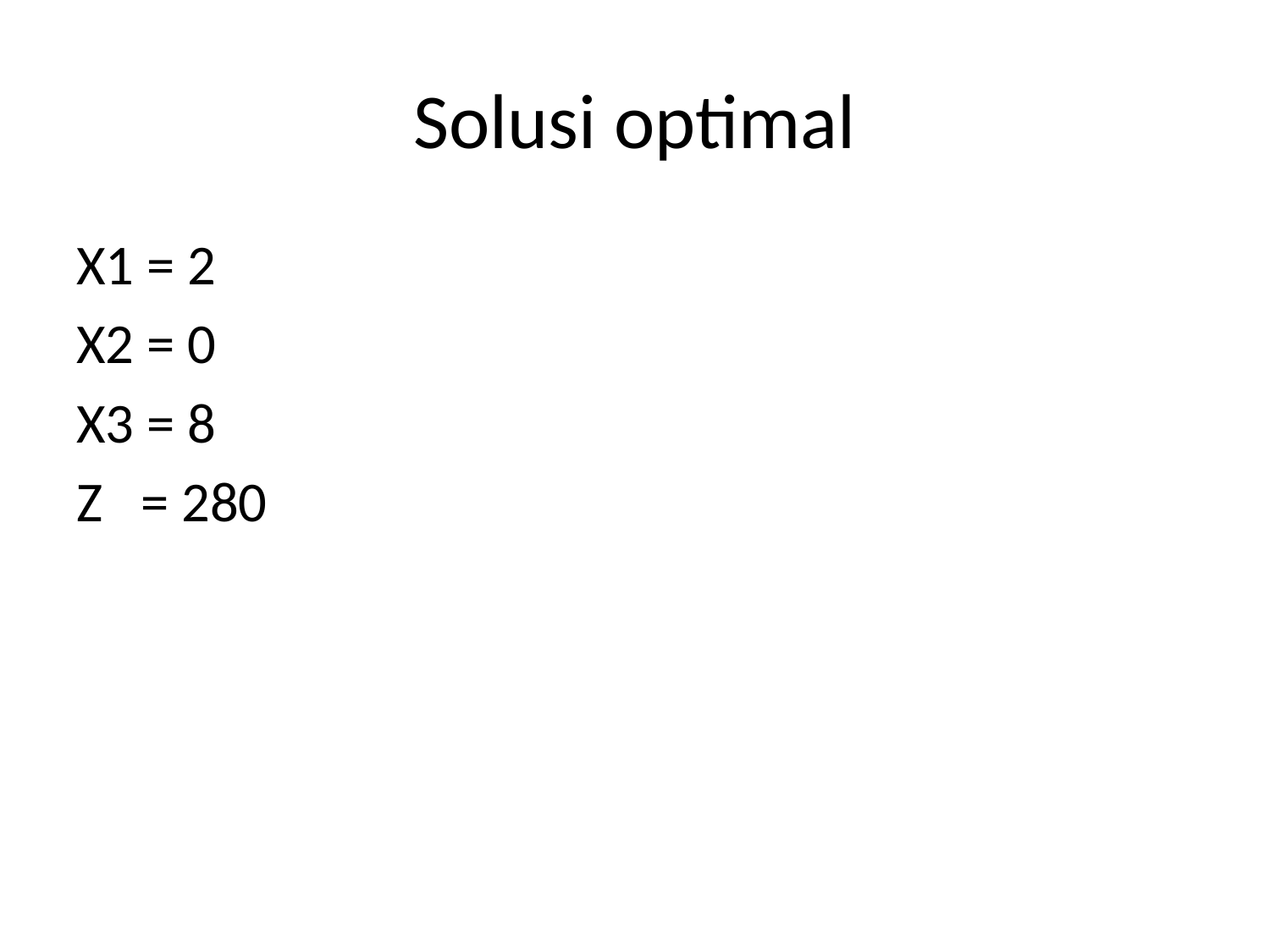

# Solusi optimal
X1 = 2
X2 = 0
X3 = 8
Z   = 280